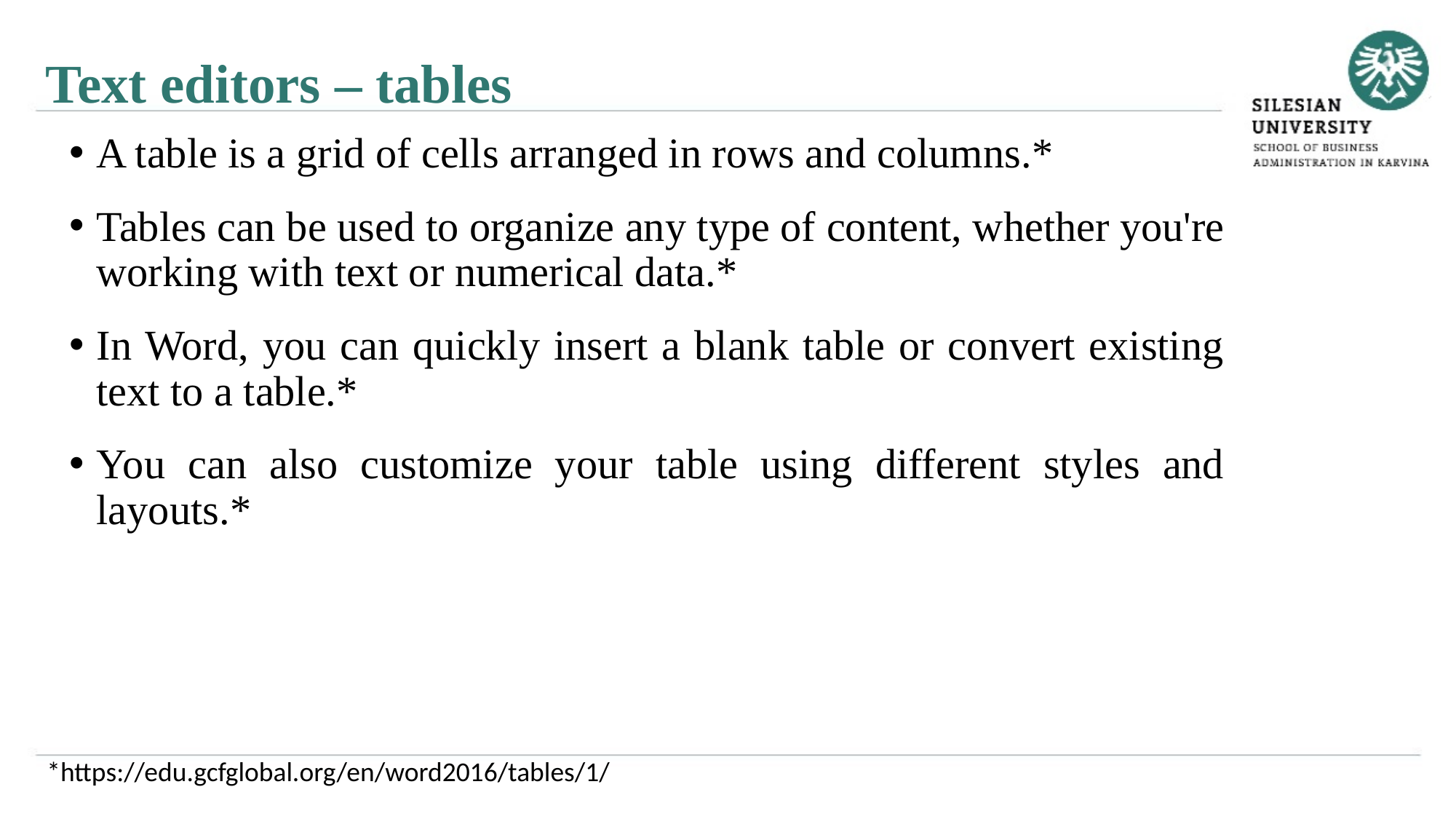

Text editors – tables
A table is a grid of cells arranged in rows and columns.*
Tables can be used to organize any type of content, whether you're working with text or numerical data.*
In Word, you can quickly insert a blank table or convert existing text to a table.*
You can also customize your table using different styles and layouts.*
*https://edu.gcfglobal.org/en/word2016/tables/1/